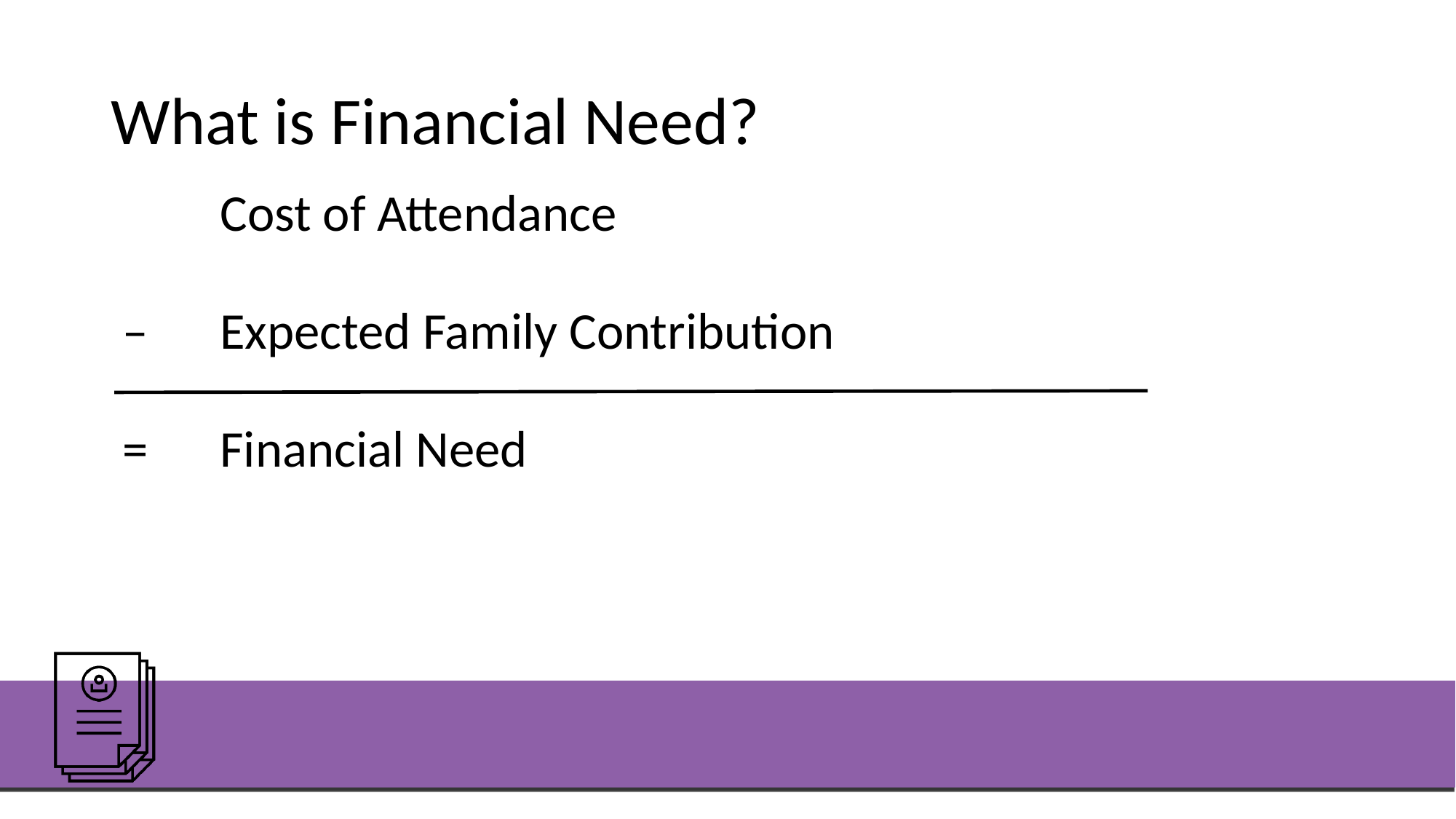

# What is Financial Need?
	Cost of Attendance
 – 	Expected Family Contribution
 = 	Financial Need